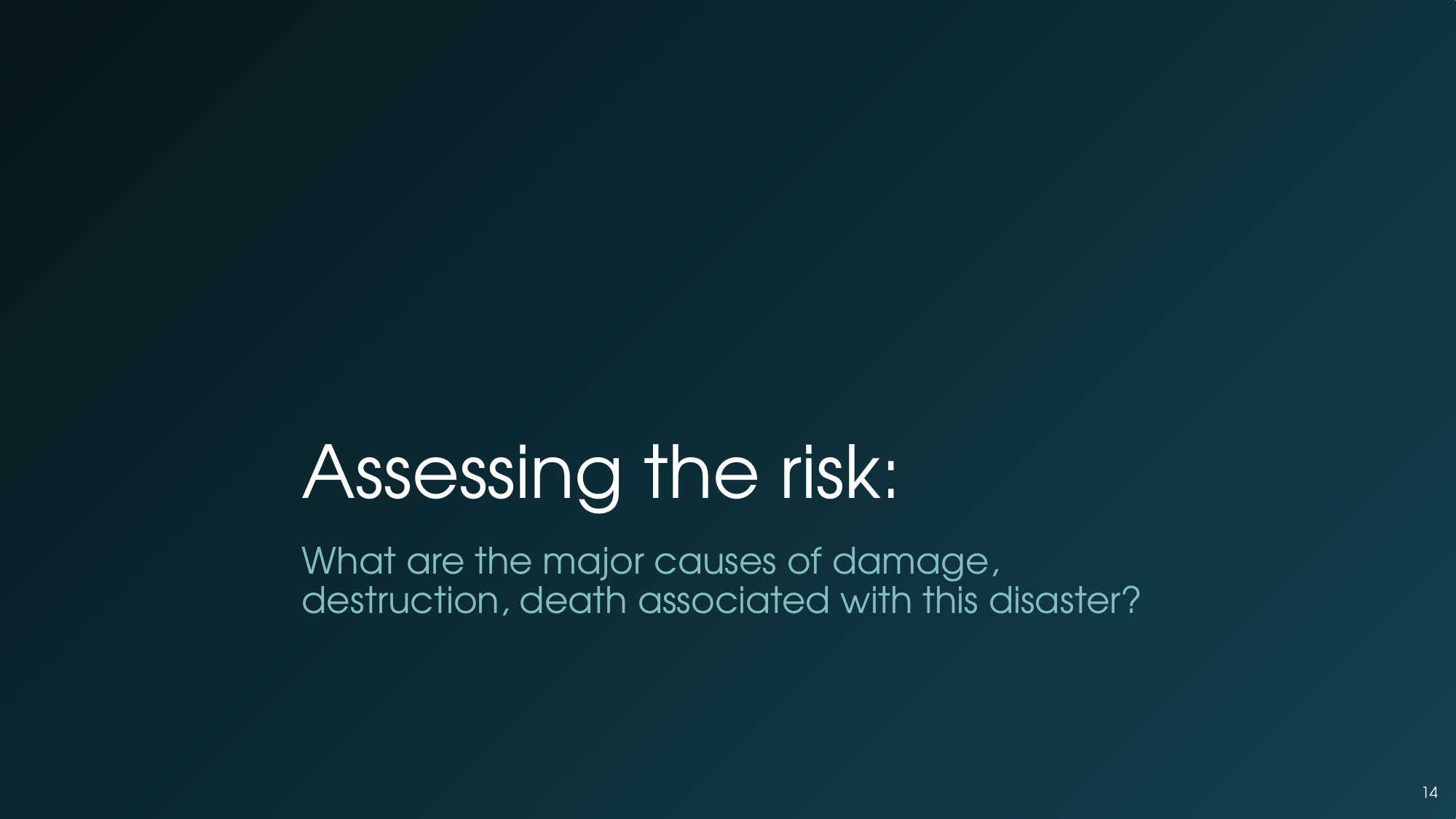

# Assessing the risk:
What are the major causes of damage, destruction, death associated with this disaster?
14